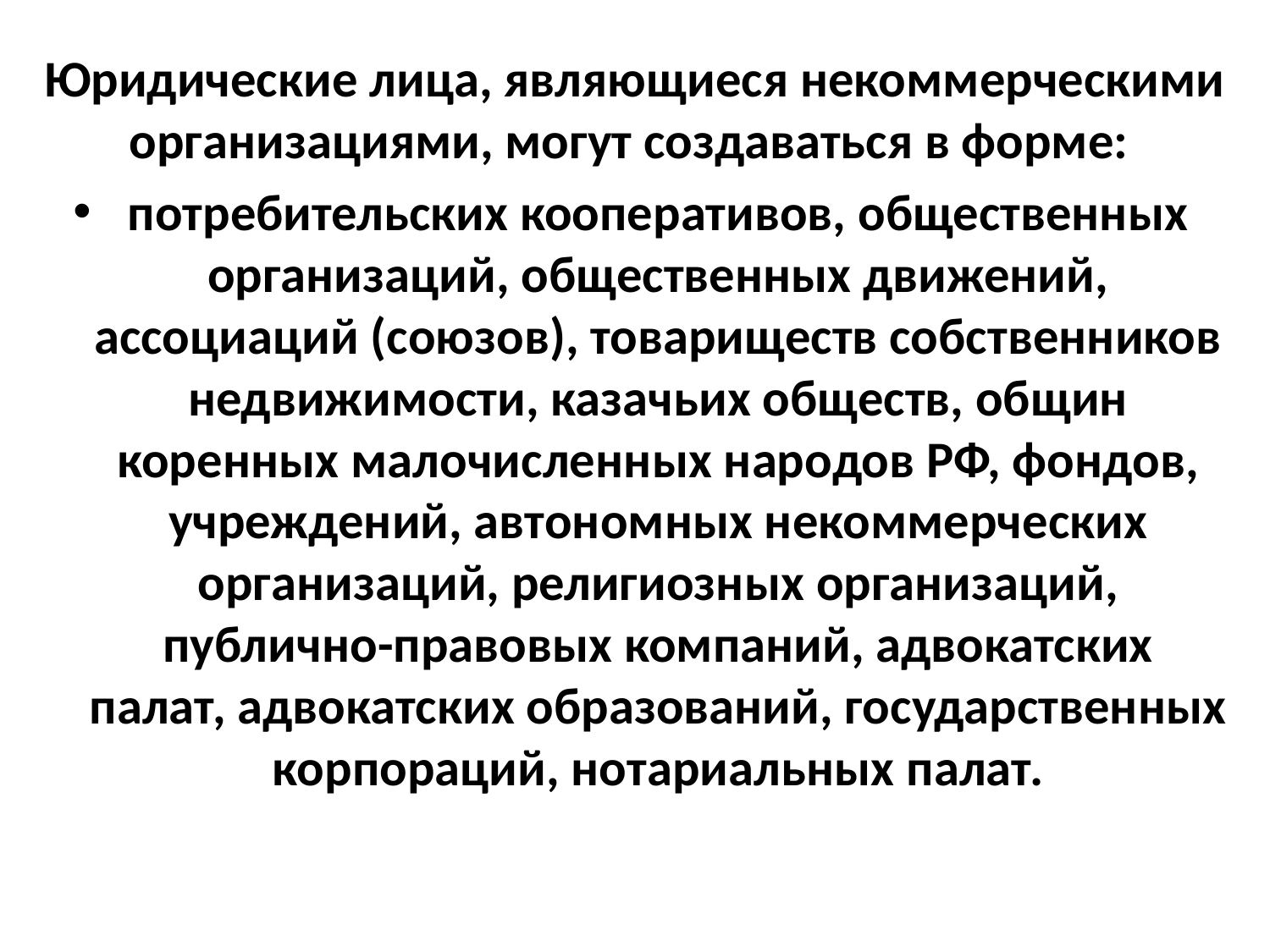

Юридические лица, являющиеся некоммерческими организациями, могут создаваться в форме:
потребительских кооперативов, общественных организаций, общественных движений, ассоциаций (союзов), товариществ собственников недвижимости, казачьих обществ, общин коренных малочисленных народов РФ, фондов, учреждений, автономных некоммерческих организаций, религиозных организаций, публично-правовых компаний, адвокатских палат, адвокатских образований, государственных корпораций, нотариальных палат.